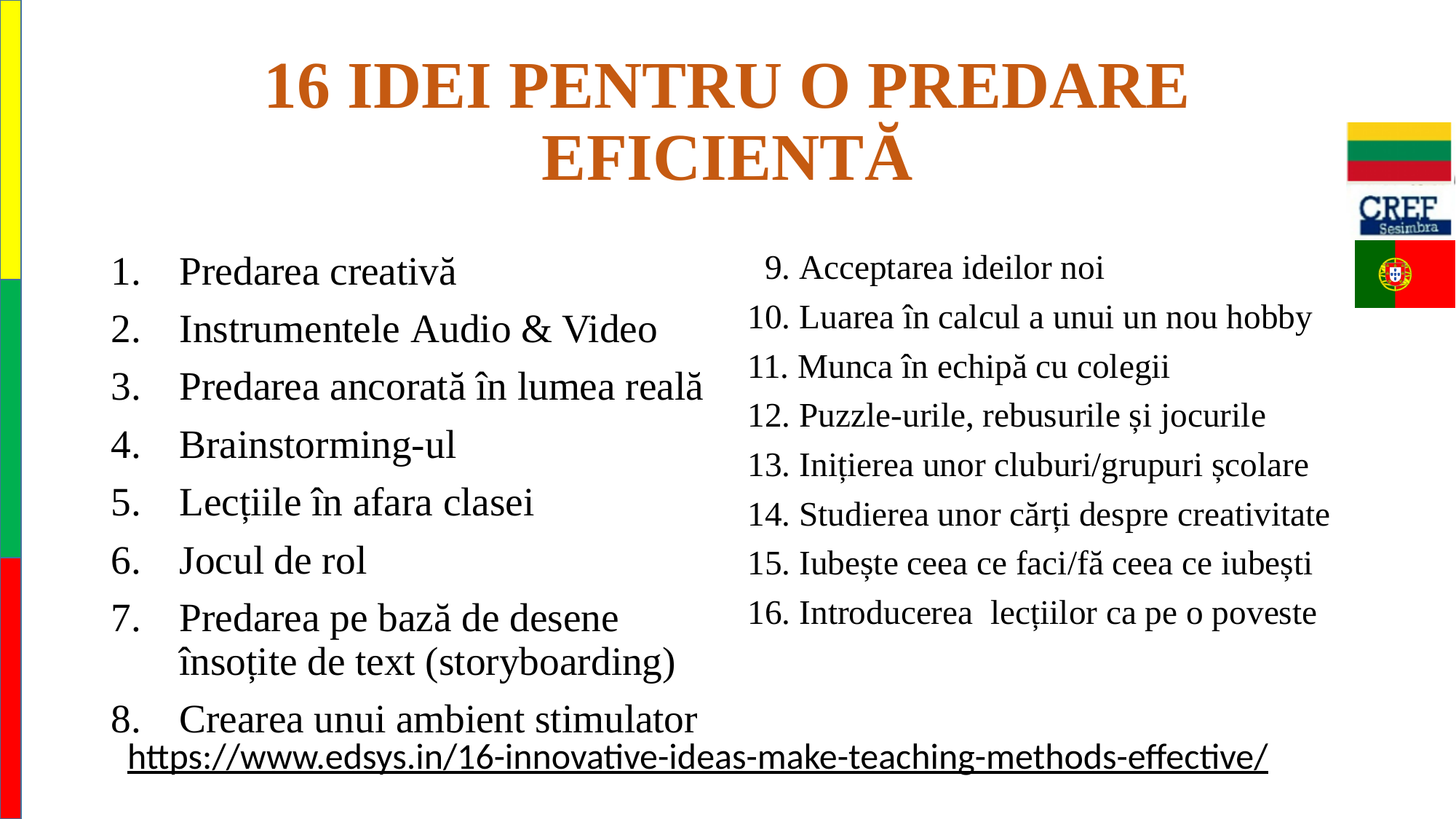

# 16 IDEI PENTRU O PREDARE EFICIENTĂ
Predarea creativă
Instrumentele Audio & Video
Predarea ancorată în lumea reală
Brainstorming-ul
Lecțiile în afara clasei
Jocul de rol
Predarea pe bază de desene însoțite de text (storyboarding)
Crearea unui ambient stimulator
  9. Acceptarea ideilor noi
10. Luarea în calcul a unui un nou hobby
11. Munca în echipă cu colegii
12. Puzzle-urile, rebusurile și jocurile
13. Inițierea unor cluburi/grupuri școlare
14. Studierea unor cărți despre creativitate
15. Iubește ceea ce faci/fă ceea ce iubești
16. Introducerea  lecțiilor ca pe o poveste
https://www.edsys.in/16-innovative-ideas-make-teaching-methods-effective/